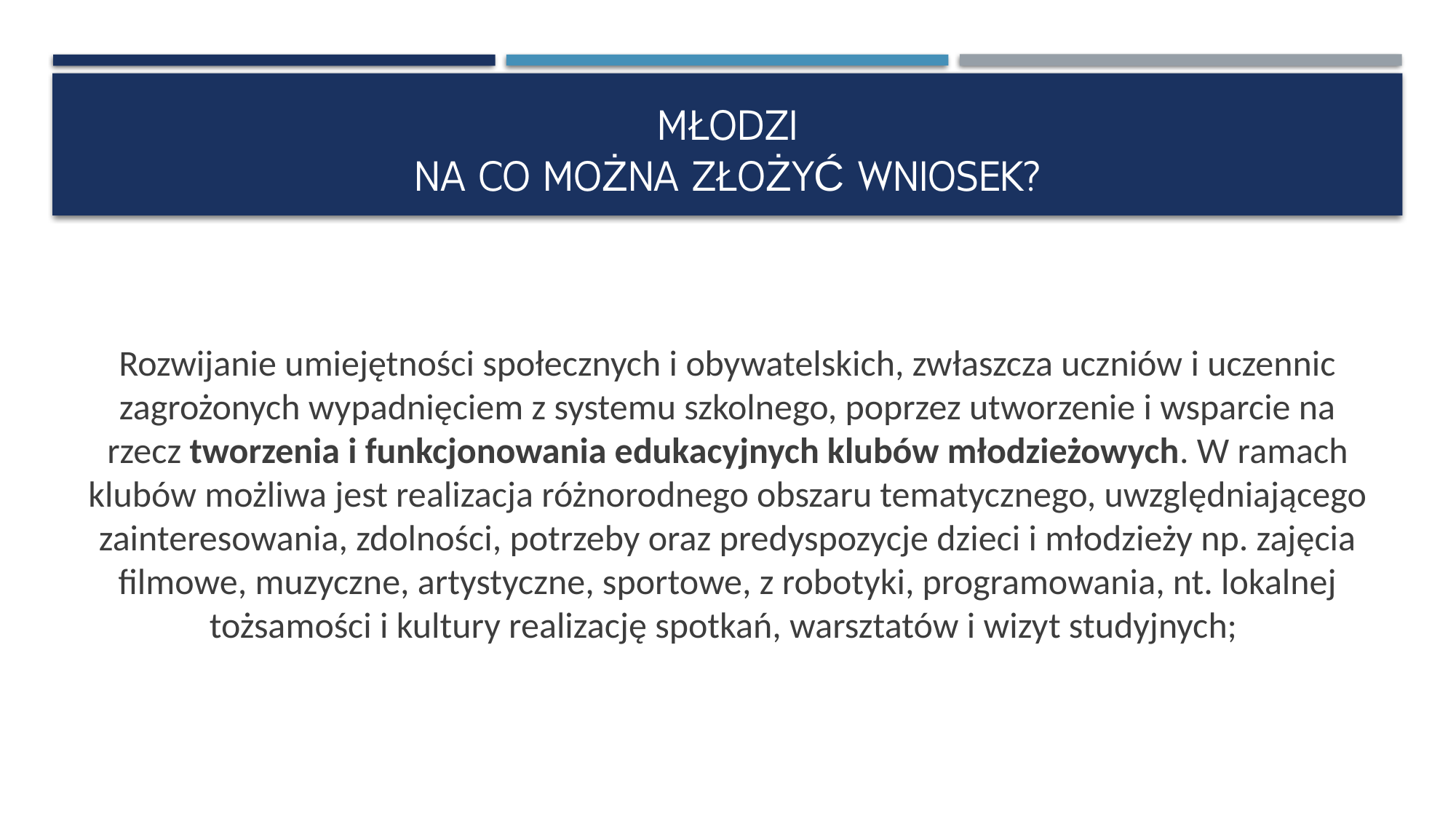

# Młodzi Na co można złożyć wniosek?
Rozwijanie umiejętności społecznych i obywatelskich, zwłaszcza uczniów i uczennic zagrożonych wypadnięciem z systemu szkolnego, poprzez utworzenie i wsparcie na rzecz tworzenia i funkcjonowania edukacyjnych klubów młodzieżowych. W ramach klubów możliwa jest realizacja różnorodnego obszaru tematycznego, uwzględniającego zainteresowania, zdolności, potrzeby oraz predyspozycje dzieci i młodzieży np. zajęcia filmowe, muzyczne, artystyczne, sportowe, z robotyki, programowania, nt. lokalnej tożsamości i kultury realizację spotkań, warsztatów i wizyt studyjnych;